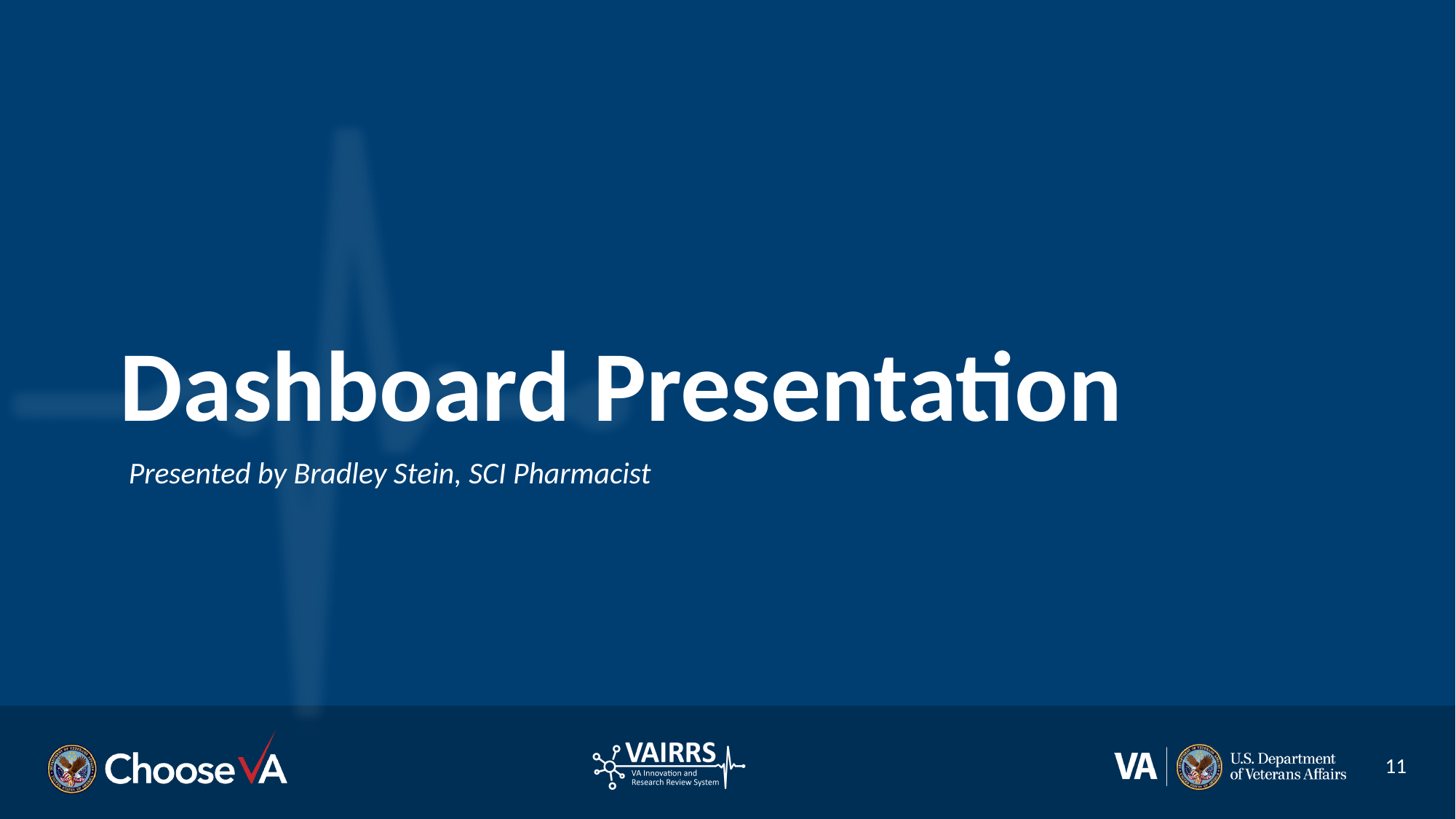

# Dashboard Presentation
Presented by Bradley Stein, SCI Pharmacist